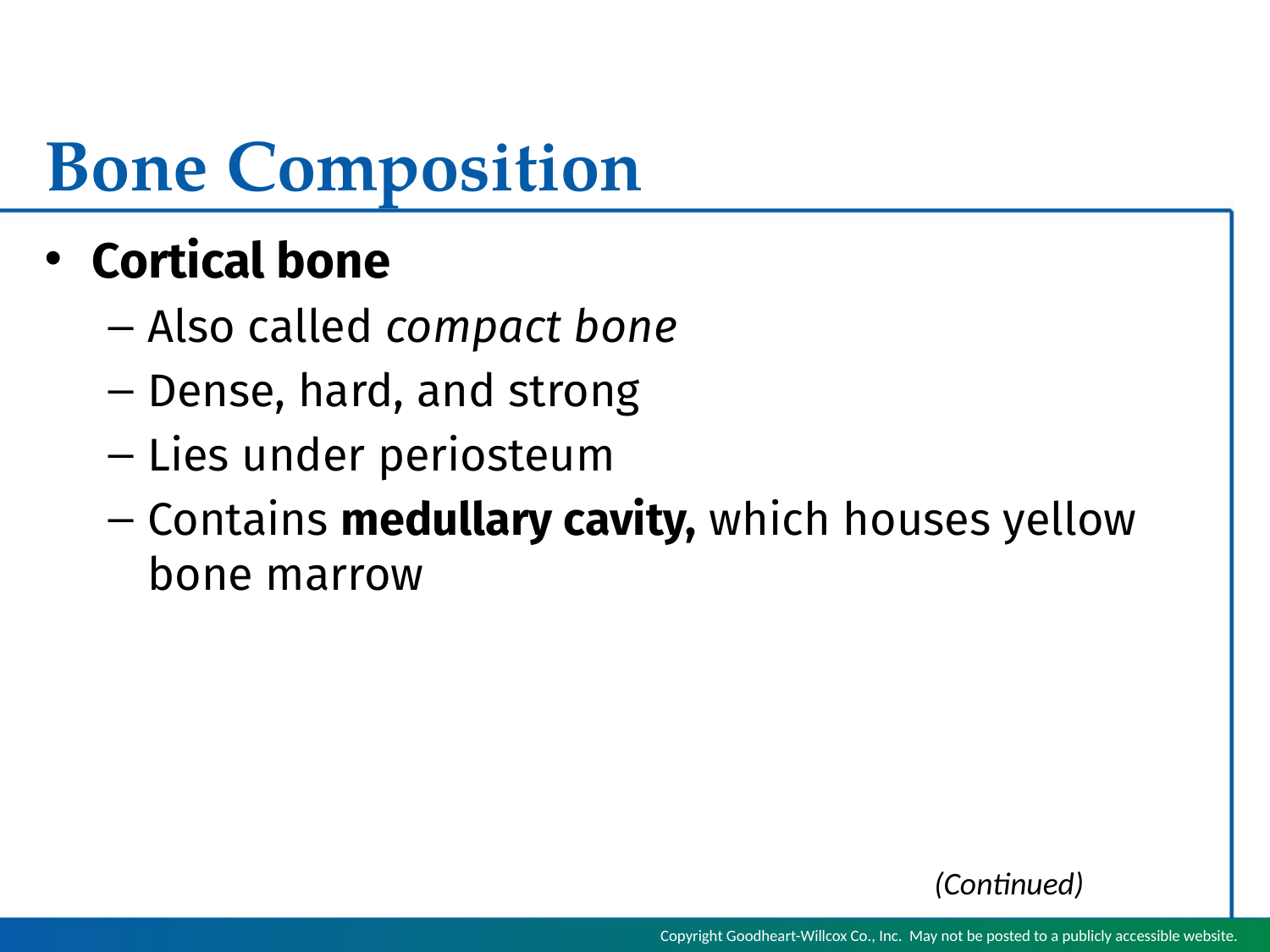

# Bone Composition
Cortical bone
Also called compact bone
Dense, hard, and strong
Lies under periosteum
Contains medullary cavity, which houses yellow bone marrow
(Continued)